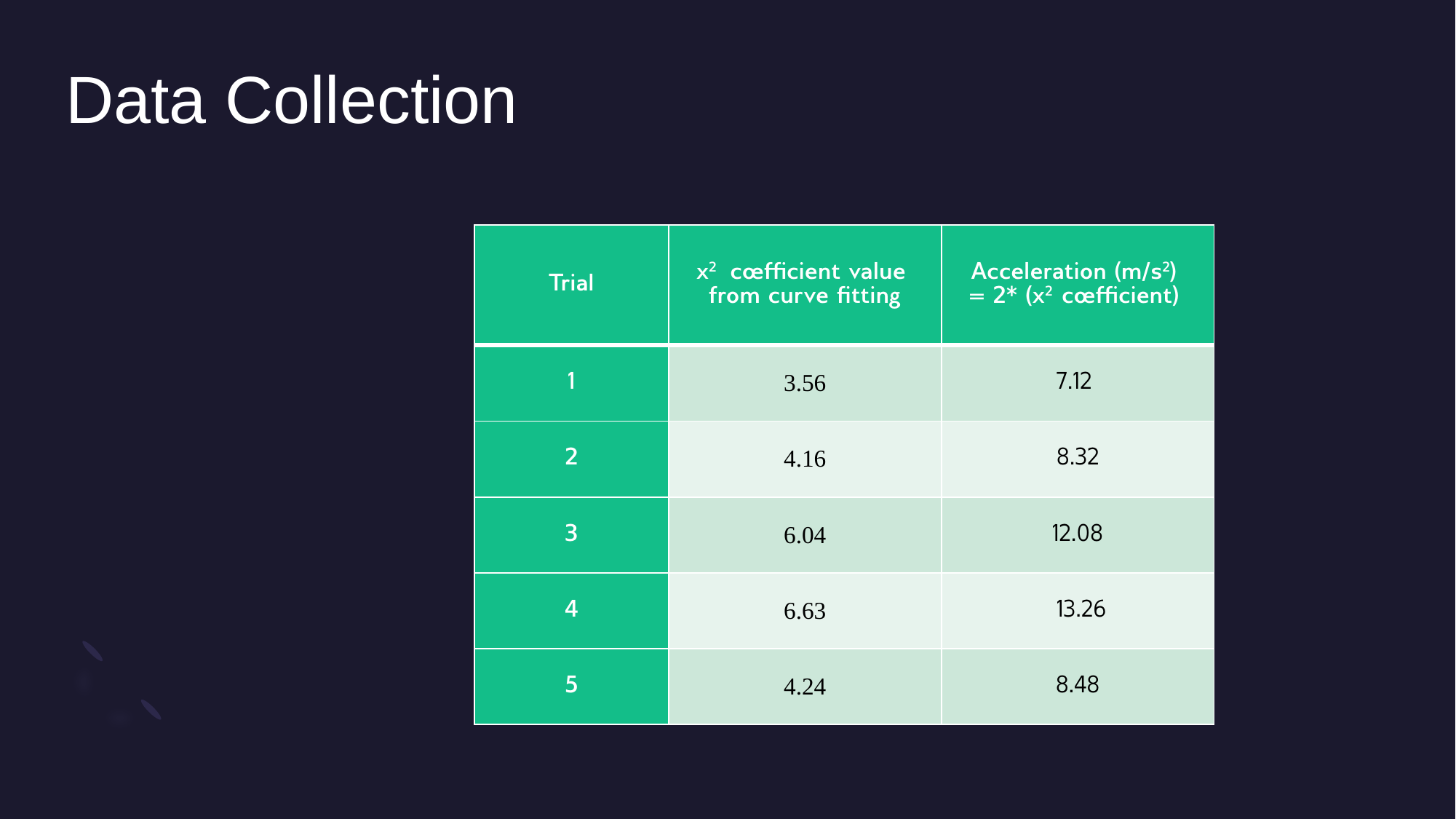

# Data Collection
| Trial | x2 coefficient value from curve fitting | Acceleration (m/s2) = 2\* (x2 coefficient) |
| --- | --- | --- |
| 1 | 3.56 | 7.12 |
| 2 | 4.16 | 8.32 |
| 3 | 6.04 | 12.08 |
| 4 | 6.63 | 13.26 |
| 5 | 4.24 | 8.48 |